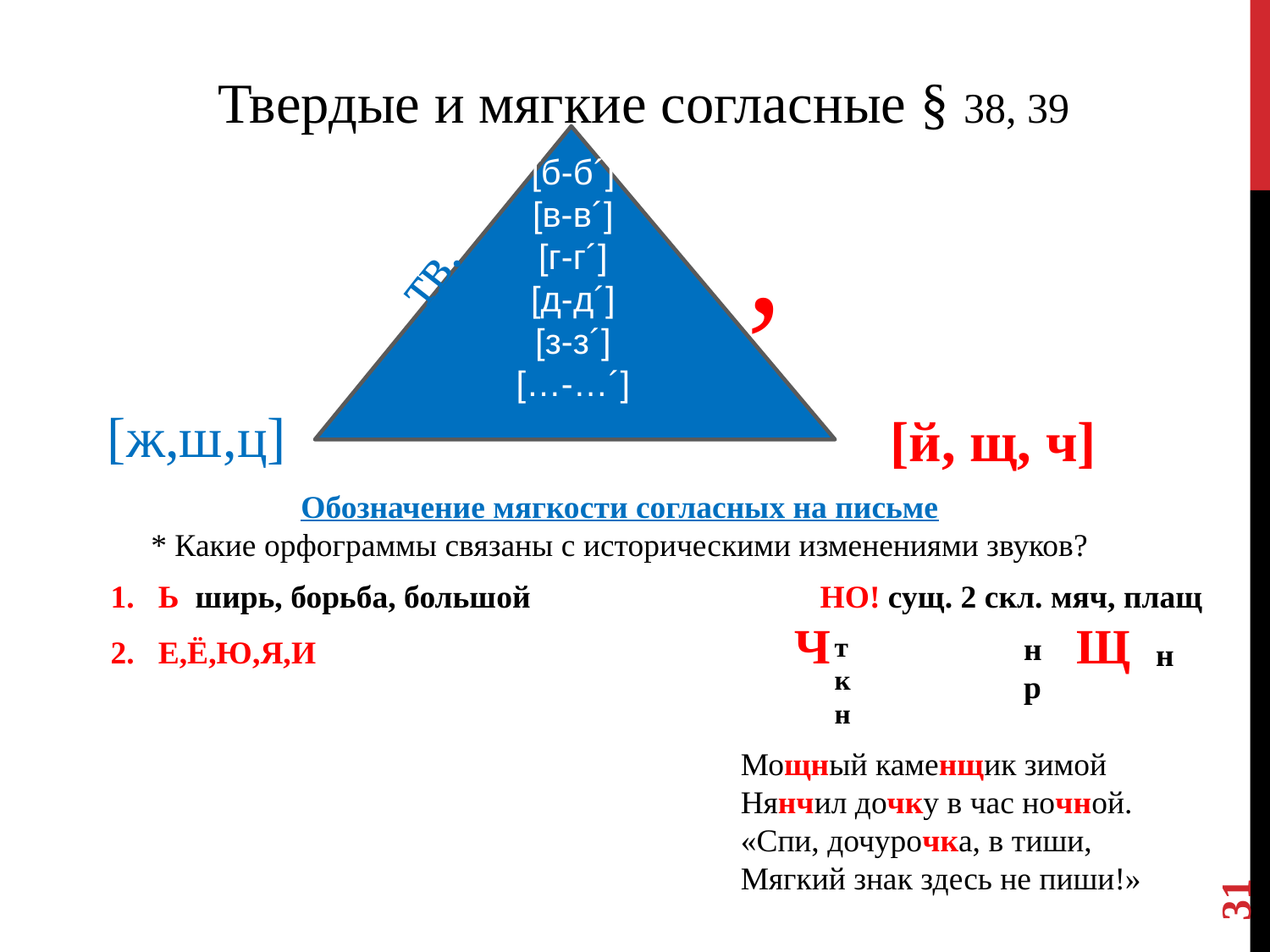

Твердые и мягкие согласные § 38, 39
[б-б´]
[в-в´]
[г-г´]
[д-д´]
[з-з´]
[…-…´]

,
тв.
[ж,ш,ц]
[й, щ, ч]
Обозначение мягкости согласных на письме
* Какие орфограммы связаны с историческими изменениями звуков?
Ь  ширь, борьба, большой                                    НО! сущ. 2 скл. мяч, плащ
Е,Ё,Ю,Я,И                                                           Ч                    Щ
т
к
н
н
р
н
Мощный каменщик зимой
Нянчил дочку в час ночной.
«Спи, дочурочка, в тиши,
Мягкий знак здесь не пиши!»
31